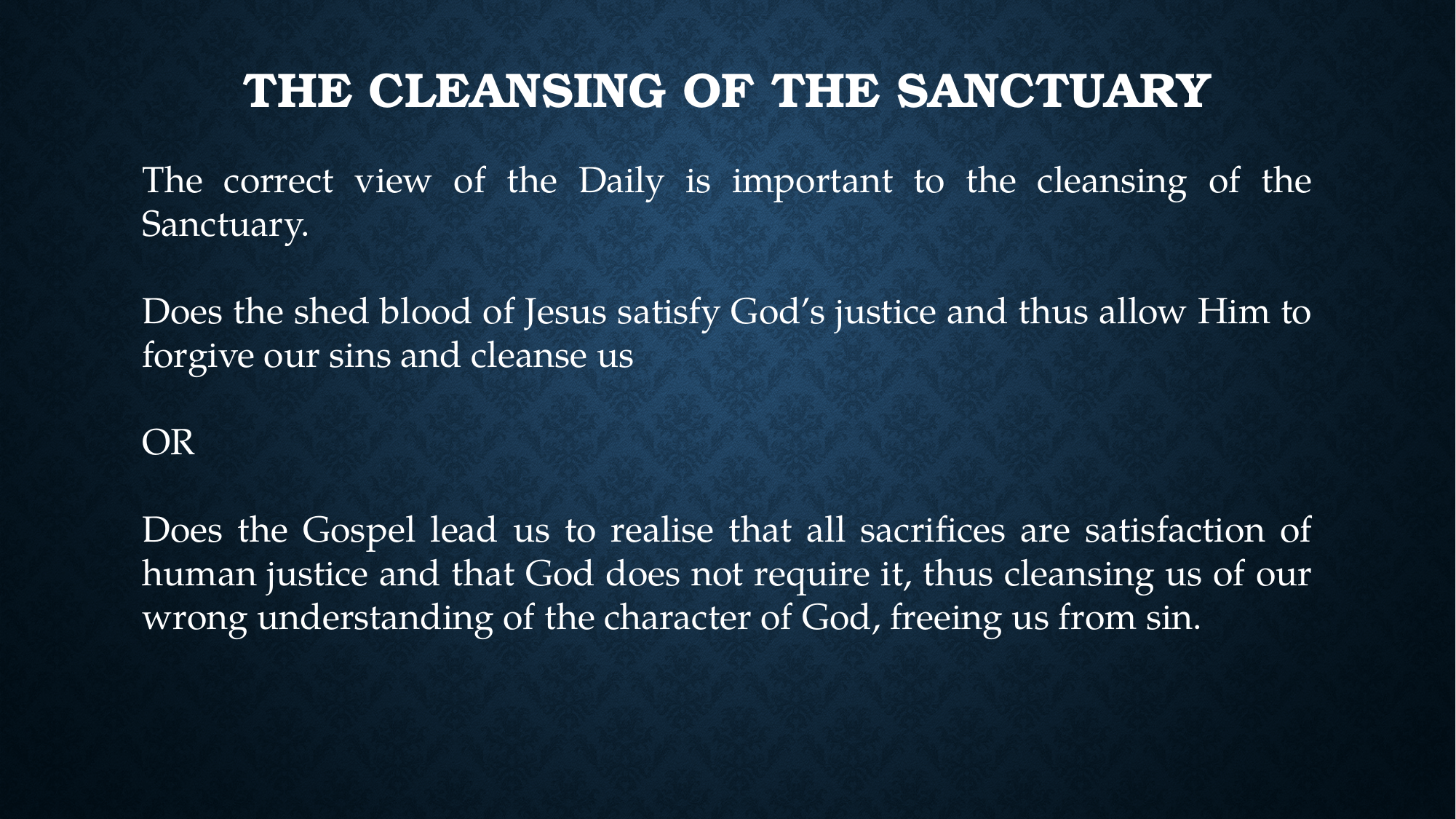

# The Cleansing of the Sanctuary
The correct view of the Daily is important to the cleansing of the Sanctuary.

Does the shed blood of Jesus satisfy God’s justice and thus allow Him to forgive our sins and cleanse us

OR

Does the Gospel lead us to realise that all sacrifices are satisfaction of human justice and that God does not require it, thus cleansing us of our wrong understanding of the character of God, freeing us from sin.